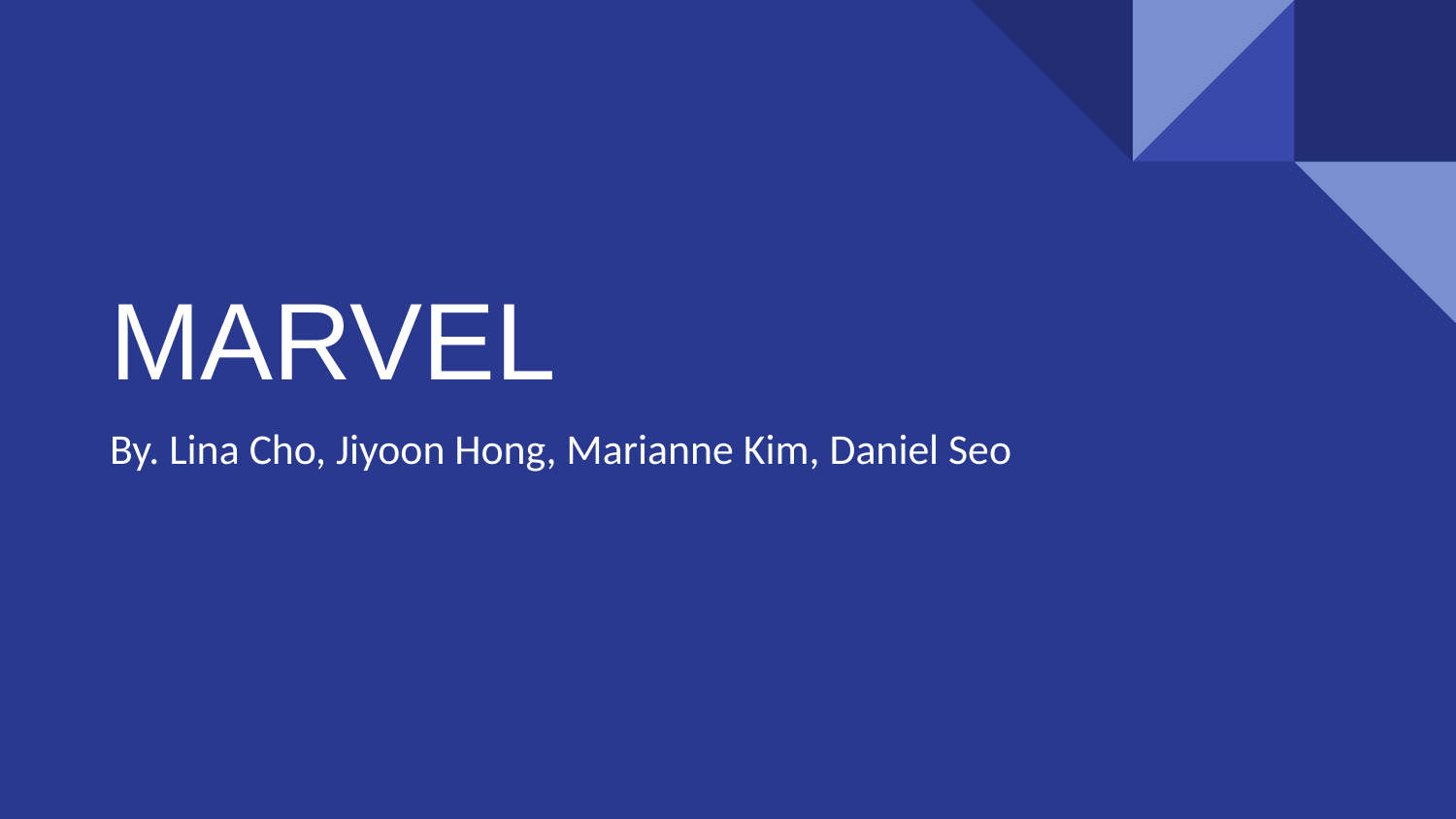

# MARVEL
By. Lina Cho, Jiyoon Hong, Marianne Kim, Daniel Seo